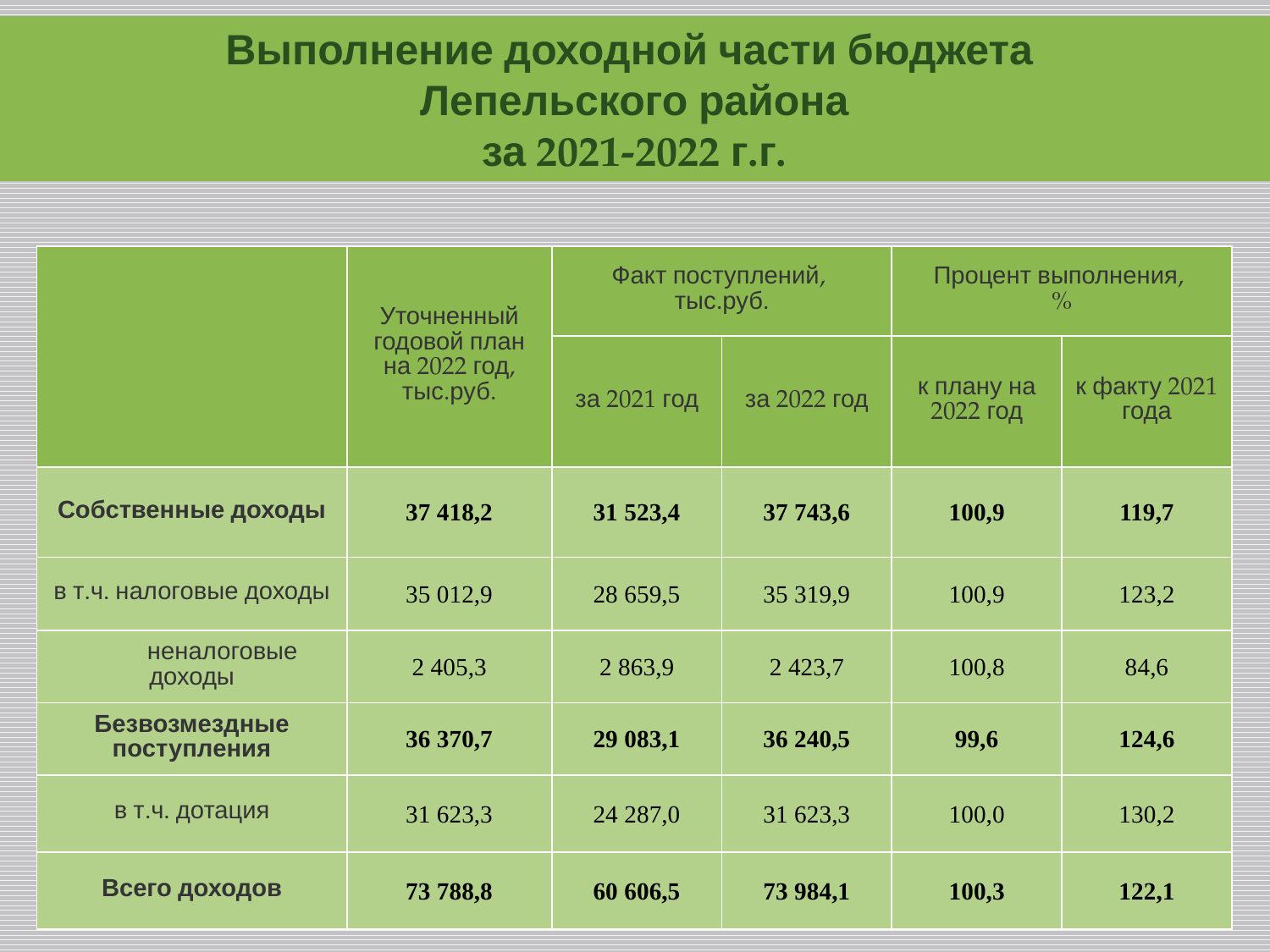

Выполнение доходной части бюджета
Лепельского района
за 2021-2022 г.г.
|  | Уточненный годовой план на 2022 год, тыс.руб. | Факт поступлений, тыс.руб. |  | Процент выполнения, % |  |
| --- | --- | --- | --- | --- | --- |
|  |  | за 2021 год | за 2022 год | к плану на 2022 год | к факту 2021 года |
| Собственные доходы | 37 418,2 | 31 523,4 | 37 743,6 | 100,9 | 119,7 |
| в т.ч. налоговые доходы | 35 012,9 | 28 659,5 | 35 319,9 | 100,9 | 123,2 |
| неналоговые доходы | 2 405,3 | 2 863,9 | 2 423,7 | 100,8 | 84,6 |
| Безвозмездные поступления | 36 370,7 | 29 083,1 | 36 240,5 | 99,6 | 124,6 |
| в т.ч. дотация | 31 623,3 | 24 287,0 | 31 623,3 | 100,0 | 130,2 |
| Всего доходов | 73 788,8 | 60 606,5 | 73 984,1 | 100,3 | 122,1 |